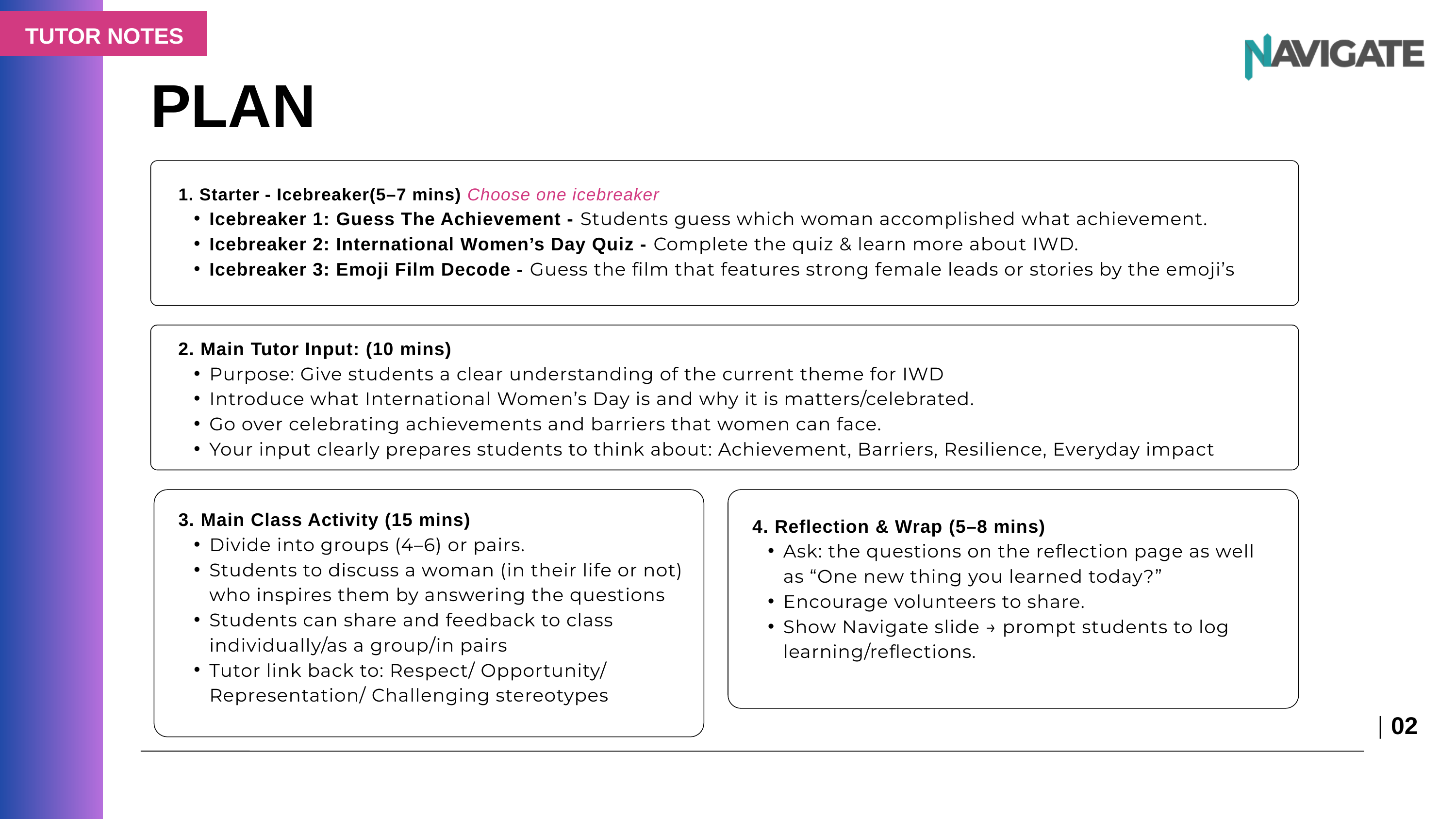

TUTOR NOTES

PLAN

1. Starter - Icebreaker(5–7 mins) Choose one icebreaker
Icebreaker 1: Guess The Achievement - Students guess which woman accomplished what achievement.
Icebreaker 2: International Women’s Day Quiz - Complete the quiz & learn more about IWD.
Icebreaker 3: Emoji Film Decode - Guess the film that features strong female leads or stories by the emoji’s

2. Main Tutor Input: (10 mins)
Purpose: Give students a clear understanding of the current theme for IWD
Introduce what International Women’s Day is and why it is matters/celebrated.
Go over celebrating achievements and barriers that women can face.
Your input clearly prepares students to think about: Achievement, Barriers, Resilience, Everyday impact

3. Main Class Activity (15 mins)
Divide into groups (4–6) or pairs.
Students to discuss a woman (in their life or not)  who inspires them by answering the questions
Students can share and feedback to class individually/as a group/in pairs
Tutor link back to: Respect/ Opportunity/ Representation/ Challenging stereotypes
4. Reflection & Wrap (5–8 mins)
Ask: the questions on the reflection page as well as “One new thing you learned today?”
Encourage volunteers to share.
Show Navigate slide → prompt students to log learning/reflections.
| 02